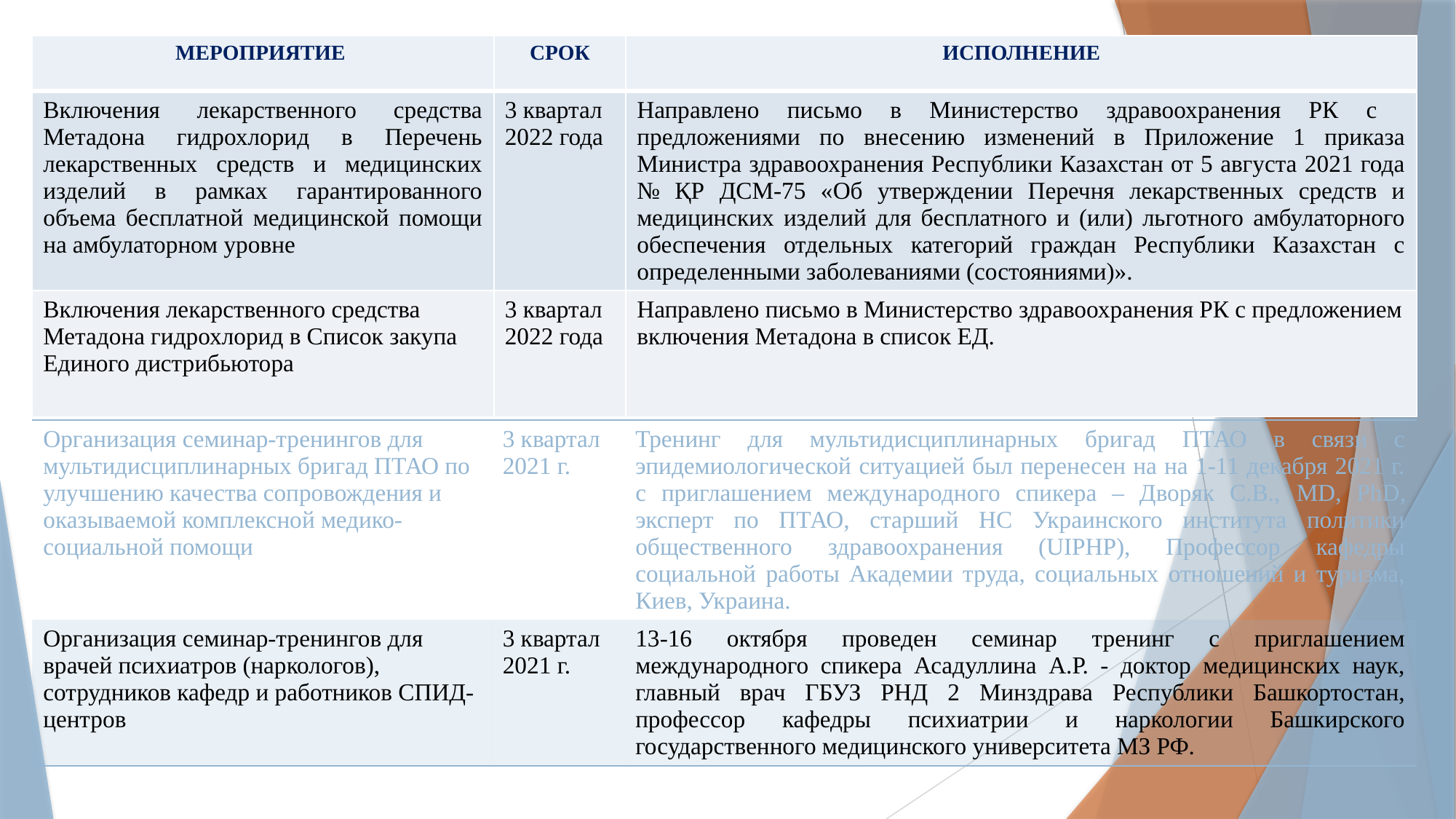

| МЕРОПРИЯТИЕ | СРОК | ИСПОЛНЕНИЕ |
| --- | --- | --- |
| Включения лекарственного средства Метадона гидрохлорид в Перечень лекарственных средств и медицинских изделий в рамках гарантированного объема бесплатной медицинской помощи на амбулаторном уровне | 3 квартал 2022 года | Направлено письмо в Министерство здравоохранения РК с предложениями по внесению изменений в Приложение 1 приказа Министра здравоохранения Республики Казахстан от 5 августа 2021 года № ҚР ДСМ-75 «Об утверждении Перечня лекарственных средств и медицинских изделий для бесплатного и (или) льготного амбулаторного обеспечения отдельных категорий граждан Республики Казахстан с определенными заболеваниями (состояниями)». |
| Включения лекарственного средства Метадона гидрохлорид в Список закупа Единого дистрибьютора | 3 квартал 2022 года | Направлено письмо в Министерство здравоохранения РК с предложением включения Метадона в список ЕД. |
| Организация семинар-тренингов для мультидисциплинарных бригад ПТАО по улучшению качества сопровождения и оказываемой комплексной медико-социальной помощи | 3 квартал 2021 г. | Тренинг для мультидисциплинарных бригад ПТАО в связи с эпидемиологической ситуацией был перенесен на на 1-11 декабря 2021 г. с приглашением международного спикера – Дворяк С.В., MD, PhD, эксперт по ПТАО, старший НС Украинского института политики общественного здравоохранения (UIPHP), Профессор кафедры социальной работы Академии труда, социальных отношений и туризма, Киев, Украина. |
| --- | --- | --- |
| Организация семинар-тренингов для врачей психиатров (наркологов), сотрудников кафедр и работников СПИД-центров | 3 квартал 2021 г. | 13-16 октября проведен семинар тренинг с приглашением международного спикера Асадуллина А.Р. - доктор медицинских наук, главный врач ГБУЗ РНД 2 Минздрава Республики Башкортостан, профессор кафедры психиатрии и наркологии Башкирского государственного медицинского университета МЗ РФ. |